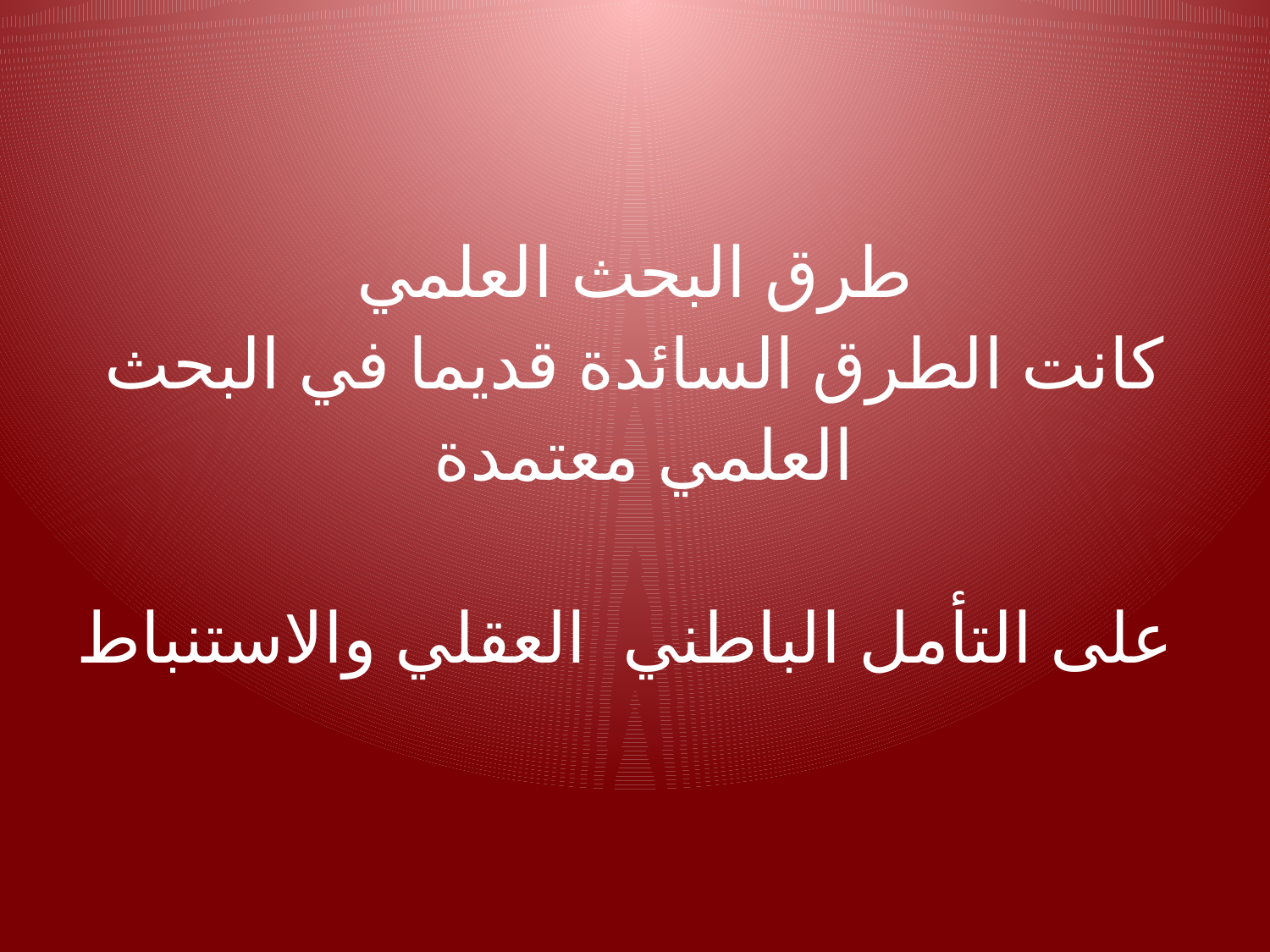

# طرق البحث العلمي كانت الطرق السائدة قديما في البحث العلمي معتمدة على التأمل الباطني  العقلي والاستنباط